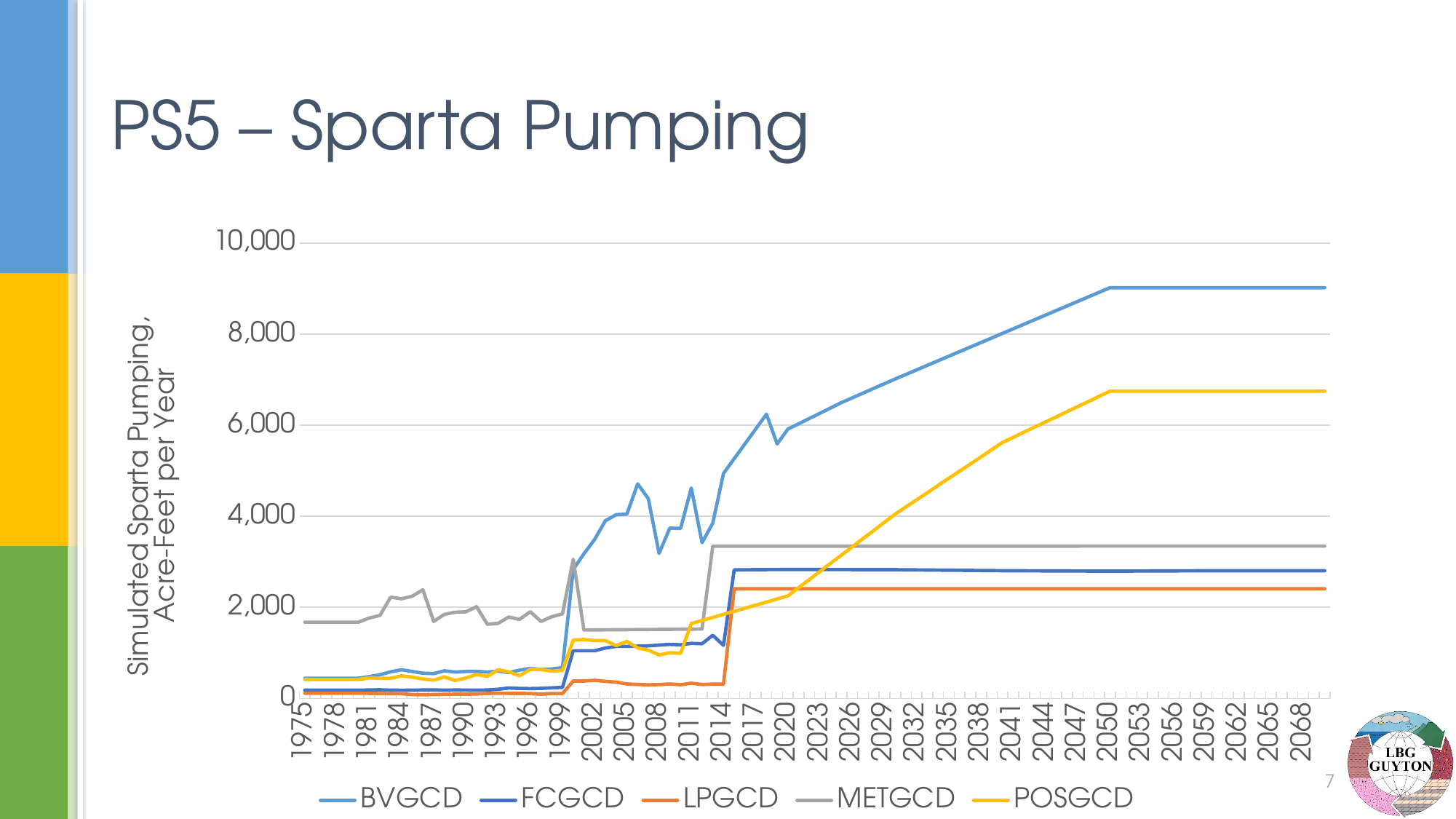

# PS5 – Sparta Pumping

### Chart

| Category | BVGCD | FCGCD | LPGCD | METGCD | POSGCD |
|---|---|---|---|---|---|
| 1975 | 441.1844352617082 | 178.65051652892552 | 111.48677685950415 | 1673.257541322315 | 413.7655303030303 |
| 1976 | 441.1844352617082 | 178.65051652892552 | 111.48677685950415 | 1673.257541322315 | 413.7655303030303 |
| 1977 | 441.1844352617082 | 178.65051652892552 | 111.48677685950415 | 1673.257541322315 | 413.7655303030303 |
| 1978 | 441.1844352617082 | 178.65051652892552 | 111.48677685950415 | 1673.257541322315 | 413.7655303030303 |
| 1979 | 441.1844352617082 | 178.65051652892552 | 111.48677685950415 | 1673.257541322315 | 413.7655303030303 |
| 1980 | 441.1844352617082 | 178.65051652892552 | 111.48677685950415 | 1673.257541322315 | 413.7655303030303 |
| 1981 | 477.4159607438017 | 184.6625516528926 | 108.67780647382924 | 1763.6476928374675 | 451.04517906336076 |
| 1982 | 519.0641873278231 | 186.98519283746543 | 106.01138085399452 | 1821.9149621212114 | 437.8639807162536 |
| 1983 | 583.2093319559223 | 180.98154269972466 | 103.52942493112951 | 2223.111398071626 | 441.58691460055087 |
| 1984 | 627.5910640495864 | 177.6694731404959 | 101.089393939394 | 2186.594783057849 | 492.98688016528945 |
| 1985 | 590.5713498622589 | 179.8747245179064 | 82.37410468319558 | 2241.558367768594 | 466.4903236914598 |
| 1986 | 551.8578684573006 | 183.70666322314045 | 79.38904958677685 | 2385.8472107437988 | 426.544249311295 |
| 1987 | 543.6070420110195 | 185.87837465564743 | 83.40545798898074 | 1689.9101239669415 | 399.4607438016529 |
| 1988 | 604.6162017906338 | 178.73436639118452 | 87.3464015151515 | 1843.749466253443 | 471.45423553719036 |
| 1989 | 577.6584710743803 | 183.9246728650136 | 92.35223829201102 | 1891.9295971074375 | 391.41954201101936 |
| 1990 | 590.1604855371903 | 181.92904614325064 | 92.33546831955923 | 1899.7360192837473 | 447.18808539944916 |
| 1991 | 593.5815599173557 | 179.6399449035812 | 95.31213842975207 | 2012.9417183195585 | 524.2796487603309 |
| 1992 | 576.5348829201102 | 183.22871900826442 | 108.30886707988984 | 1627.517441460056 | 481.5749139118456 |
| 1993 | 598.8054063360885 | 199.8393767217631 | 112.32527548209364 | 1646.8616046831958 | 628.7649621212123 |
| 1994 | 565.5673209366391 | 227.31697658402203 | 108.7029614325069 | 1786.614170110191 | 582.3708333333337 |
| 1995 | 618.5688188705233 | 217.84194214876035 | 108.61072658402206 | 1731.985984848485 | 496.7517389807163 |
| 1996 | 658.875447658402 | 214.11062327823697 | 105.63405647382919 | 1903.056473829202 | 634.9027720385678 |
| 1997 | 631.6326274104686 | 219.4686294765841 | 90.75070592286502 | 1689.0967803030298 | 632.9993801652897 |
| 1998 | 644.495196280992 | 229.53061294765834 | 106.0281508264463 | 1792.2404958677675 | 595.9377410468323 |
| 1999 | 676.5845385674929 | 241.3953684573002 | 105.48312672176307 | 1854.985347796144 | 614.8794249311295 |
| 2000 | 2830.9180871212125 | 1044.3919593663907 | 379.49592389807185 | 3054.541477272726 | 1280.8925082644625 |
| 2001 | 3174.740170971074 | 1045.188533057851 | 380.6428223140496 | 1500.5519800275476 | 1291.8834643595042 |
| 2002 | 3491.0101962809917 | 1045.9851067493116 | 395.82358832644627 | 1502.5224517906329 | 1269.9014683195592 |
| 2003 | 3901.969271694214 | 1105.1418553719006 | 372.7592582644625 | 1504.4845385674926 | 1267.9045 |
| 2004 | 4034.425725206612 | 1141.3577847796143 | 355.4142434573003 | 1506.446625344352 | 1157.9964483471076 |
| 2005 | 4047.0352351928373 | 1140.9328336776862 | 316.0135285812671 | 1508.4254820936635 | 1250.9186141528924 |
| 2006 | 4710.607952134987 | 1145.9541826790642 | 304.04421229338806 | 1510.395953856749 | 1107.0435702479338 |
| 2007 | 4385.954198347107 | 1153.2907940771354 | 296.73577444903594 | 1512.3580406336084 | 1059.085473829201 |
| 2008 | 3182.3322728994485 | 1169.3063693181816 | 302.58287689393916 | 1514.328512396694 | 953.1762221074381 |
| 2009 | 3738.188773588154 | 1185.689961604683 | 314.71746126033054 | 1516.2905991735533 | 1001.1353247245179 |
| 2010 | 3730.5851842286497 | 1175.5373364325071 | 299.23307489669423 | 1518.2610709366386 | 988.145304063361 |
| 2011 | 4620.827640668043 | 1206.9539512741037 | 332.94885296143224 | 1520.0722279614322 | 1643.8430096418615 |
| 2012 | 3419.358811983471 | 1200.0214123622582 | 303.37098174931145 | 1522.4535640495867 | 1709.967011019287 |
| 2013 | 3845.807304752065 | 1384.3385864325064 | 312.0504486914601 | 3340.494662534434 | 1776.0910123966892 |
| 2014 | 4939.400350895318 | 1164.1888445247937 | 313.3260566460053 | 3340.6623622589523 | 1845.4348484848447 |
| 2015 | 5264.679792355373 | 2821.6065599173544 | 2404.979066115704 | 3340.8384469696957 | 1911.5588498622649 |
| 2016 | 5589.959904614327 | 2823.3087121212116 | 2404.9823362603283 | 3341.0145316804396 | 1977.6744662534375 |
| 2017 | 5915.239597623968 | 2825.119869146004 | 2404.9851033057867 | 3341.1822314049577 | 2047.7981060606053 |
| 2018 | 6240.519542183196 | 2826.947796143251 | 2404.9838455578497 | 3341.3583161157017 | 2113.150688705245 |
| 2019 | 5588.39627238292 | 2828.8008780991736 | 2404.9838455578542 | 3341.534400826445 | 2183.2743285123847 |
| 2020 | 5913.676468491735 | 2830.6204201101928 | 2404.974957472451 | 3341.710485537189 | 2249.3731749311073 |
| 2021 | 6030.364033057851 | 2830.041856060606 | 2404.9816654614333 | 3341.8530303030293 | 2430.2624827823497 |
| 2022 | 6147.051597623968 | 2829.4549070247926 | 2404.9804077134977 | 3342.0039600550954 | 2607.9403409090855 |
| 2023 | 6263.739246039946 | 2828.976962809917 | 2404.9896311983475 | 3342.1465048209357 | 2788.8296487603357 |
| 2024 | 6380.427062155647 | 2828.3983987603315 | 2404.983677858128 | 3342.2974345730017 | 2969.7021866391333 |
| 2025 | 6497.114710571626 | 2827.97076446281 | 2404.9885411501377 | 3342.448364325068 | 3147.36327479341 |
| 2026 | 6600.735280303031 | 2827.25804063361 | 2404.987283402203 | 3342.590909090908 | 3328.2693526170565 |
| 2027 | 6704.356101584022 | 2826.7800964187322 | 2404.9793176652893 | 3342.741838842974 | 3509.1418904958573 |
| 2028 | 6807.976839015153 | 2826.251842286504 | 2404.9834263085413 | 3342.8927685950403 | 3686.8029786501324 |
| 2029 | 6911.597660296143 | 2825.68166322314 | 2404.98091081267 | 3343.0353133608805 | 3867.6922865013794 |
| 2030 | 7015.218230027548 | 2825.145024104683 | 2404.980491563362 | 3343.1862431129466 | 4048.58159435263 |
| 2031 | 7115.4181446281 | 2822.9481577135 | 2404.98309090909 | 3343.1946280991724 | 4205.523381542721 |
| 2032 | 7215.6179753787865 | 2820.7345213498606 | 2404.980659263086 | 3343.2030130853987 | 4361.718904958664 |
| 2033 | 7315.817722279615 | 2818.5711949035813 | 2404.978563016528 | 3343.2197830578502 | 4518.677462121167 |
| 2034 | 7416.017553030301 | 2816.3827134986213 | 2404.981162362261 | 3343.228168044076 | 4678.830699035827 |
| 2035 | 7516.217299931129 | 2814.353546831957 | 2404.984600206612 | 3343.236553030302 | 4835.797641184552 |
| 2036 | 7616.417214531678 | 2811.8715909090865 | 2404.982084710741 | 3343.244938016528 | 4991.968009641911 |
| 2037 | 7716.617045282368 | 2809.766959366391 | 2404.9799046143244 | 3343.253323002754 | 5148.1635330578665 |
| 2038 | 7816.816876033057 | 2807.586862947658 | 2404.9773891184586 | 3343.2700929752054 | 5305.09693526169 |
| 2039 | 7917.016706783743 | 2805.4990013774086 | 2404.9830909090933 | 3343.2784779614317 | 5465.275327135003 |
| 2040 | 8017.216453684572 | 2803.2685950413247 | 2404.9828393595053 | 3343.2868629476575 | 5622.233884297513 |
| 2041 | 8117.416284435261 | 2802.4133264462816 | 2404.9781437672154 | 3343.303632920109 | 5732.999552341574 |
| 2042 | 8217.615947486225 | 2801.2478133608793 | 2404.9823362603283 | 3343.320402892561 | 5848.553047520696 |
| 2043 | 8317.816029786502 | 2800.409314738292 | 2404.9821685606053 | 3343.3371728650127 | 5960.073364325099 |
| 2044 | 8418.015776687327 | 2799.4115013774135 | 2404.976215220387 | 3343.3539428374647 | 6070.839032369136 |
| 2045 | 8518.215523588155 | 2798.57300275482 | 2404.982503960057 | 3343.3707128099163 | 6182.3761191459835 |
| 2046 | 8618.415354338842 | 2797.4410296143246 | 2404.982252410473 | 3343.3874827823684 | 6297.158195592314 |
| 2047 | 8718.615185089533 | 2796.4851411845707 | 2404.9844325068866 | 3343.40425275482 | 6408.686897382942 |
| 2048 | 8818.815099690082 | 2795.6047176308525 | 2404.9813300619808 | 3343.4210227272715 | 6520.20721418732 |
| 2049 | 8919.014762741048 | 2794.598519283748 | 2404.9815816115697 | 3343.4377926997236 | 6634.989290633562 |
| 2050 | 9019.214761191459 | 2793.6677858126723 | 2404.984516356749 | 3343.454562672175 | 6746.526377410497 |
| 2051 | 9019.214761191459 | 2794.6069042699733 | 2404.9830070592297 | 3343.454562672175 | 6746.526377410497 |
| 2052 | 9019.214761191459 | 2795.411862947658 | 2404.9816654614315 | 3343.454562672175 | 6746.526377410497 |
| 2053 | 9019.214761191459 | 2796.309056473829 | 2404.986193353997 | 3343.454562672175 | 6746.526377410497 |
| 2054 | 9019.214761191459 | 2797.1140151515146 | 2404.9850194559194 | 3343.454562672175 | 6746.526377410497 |
| 2055 | 9019.214761191459 | 2798.145368457301 | 2404.9769698691466 | 3343.454562672175 | 6746.526377410497 |
| 2056 | 9019.214761191459 | 2798.950327134987 | 2404.990553546832 | 3343.454562672175 | 6746.526377410497 |
| 2057 | 9019.214761191459 | 2799.830750688705 | 2404.979066115701 | 3343.454562672175 | 6746.526377410497 |
| 2058 | 9019.214761191459 | 2800.610554407713 | 2404.981833161157 | 3343.454562672175 | 6746.526377410497 |
| 2059 | 9019.214761191459 | 2801.507747933886 | 2404.977892217633 | 3343.454562672175 | 6746.526377410497 |
| 2060 | 9019.214761191459 | 2802.4720213498645 | 2404.9792338154284 | 3343.454562672175 | 6746.526377410497 |
| 2061 | 9019.214761191459 | 2802.4720213498645 | 2404.98267165978 | 3343.454562672175 | 6746.526377410497 |
| 2062 | 9019.214761191459 | 2802.4720213498645 | 2404.9811623622595 | 3343.454562672175 | 6746.526377410497 |
| 2063 | 9019.214761191459 | 2802.4720213498645 | 2404.982839359502 | 3343.454562672175 | 6746.526377410497 |
| 2064 | 9019.214761191459 | 2802.4720213498645 | 2404.9789822658377 | 3343.454562672175 | 6746.526377410497 |
| 2065 | 9019.214761191459 | 2802.4720213498645 | 2404.9786468663897 | 3343.454562672175 | 6746.526377410497 |
| 2066 | 9019.214761191459 | 2802.4720213498645 | 2404.9830070592316 | 3343.454562672175 | 6746.526377410497 |
| 2067 | 9019.214761191459 | 2802.4720213498645 | 2404.9802400137733 | 3343.454562672175 | 6746.526377410564 |
| 2068 | 9019.214761191459 | 2802.4720213498645 | 2404.98233626033 | 3343.454562672175 | 6746.526377410497 |
| 2069 | 9019.214761191459 | 2802.4720213498645 | 2404.9796530647395 | 3343.454562672175 | 6746.526377410497 |
| 2070 | 9019.214761191459 | 2802.4720213498645 | 2404.979736914599 | 3343.454562672175 | 6746.526377410497 |
7